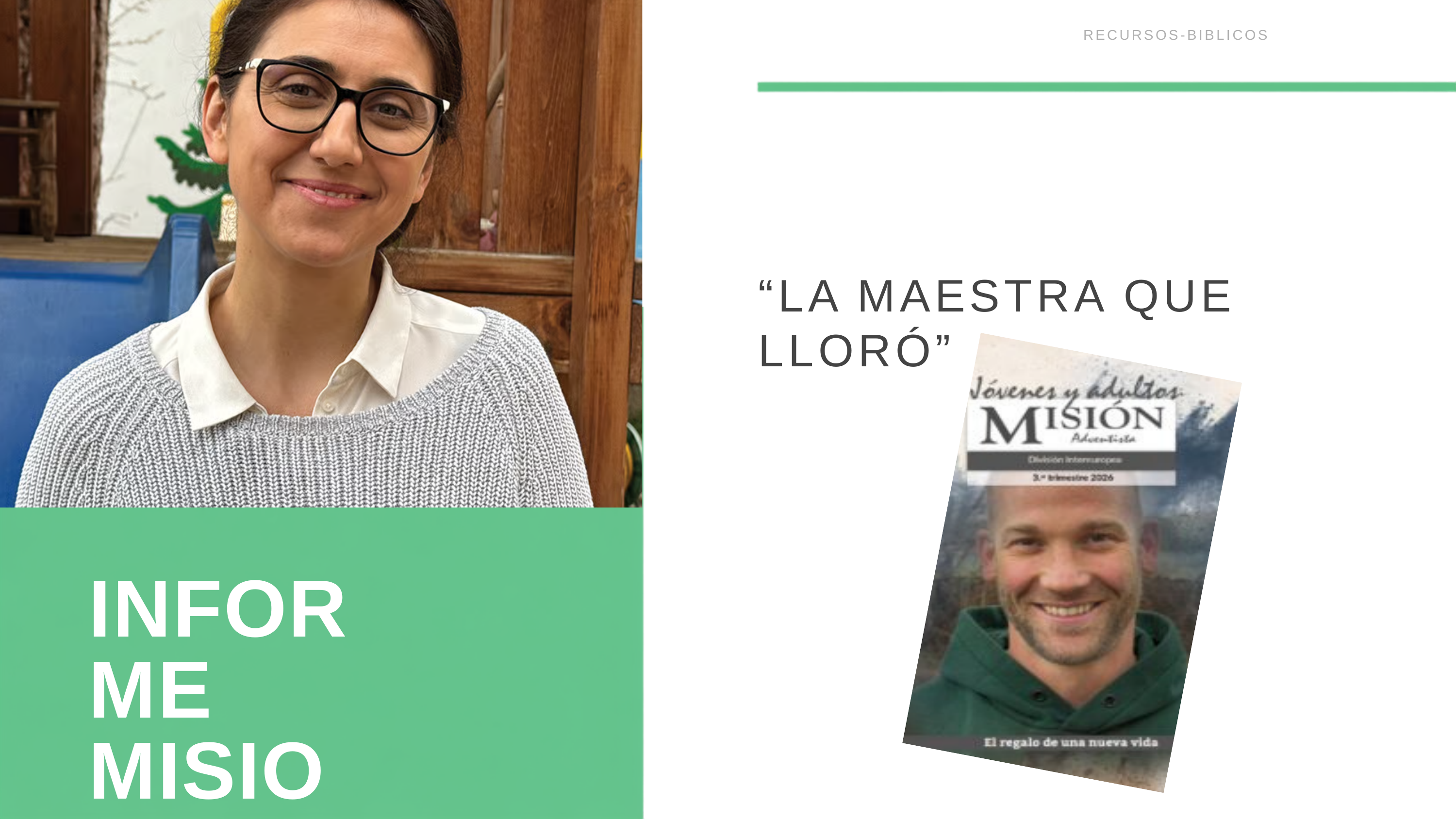

RECURSOS-BIBLICOS.COM

“LA MAESTRA QUE LLORÓ”

INFORME MISIONERO